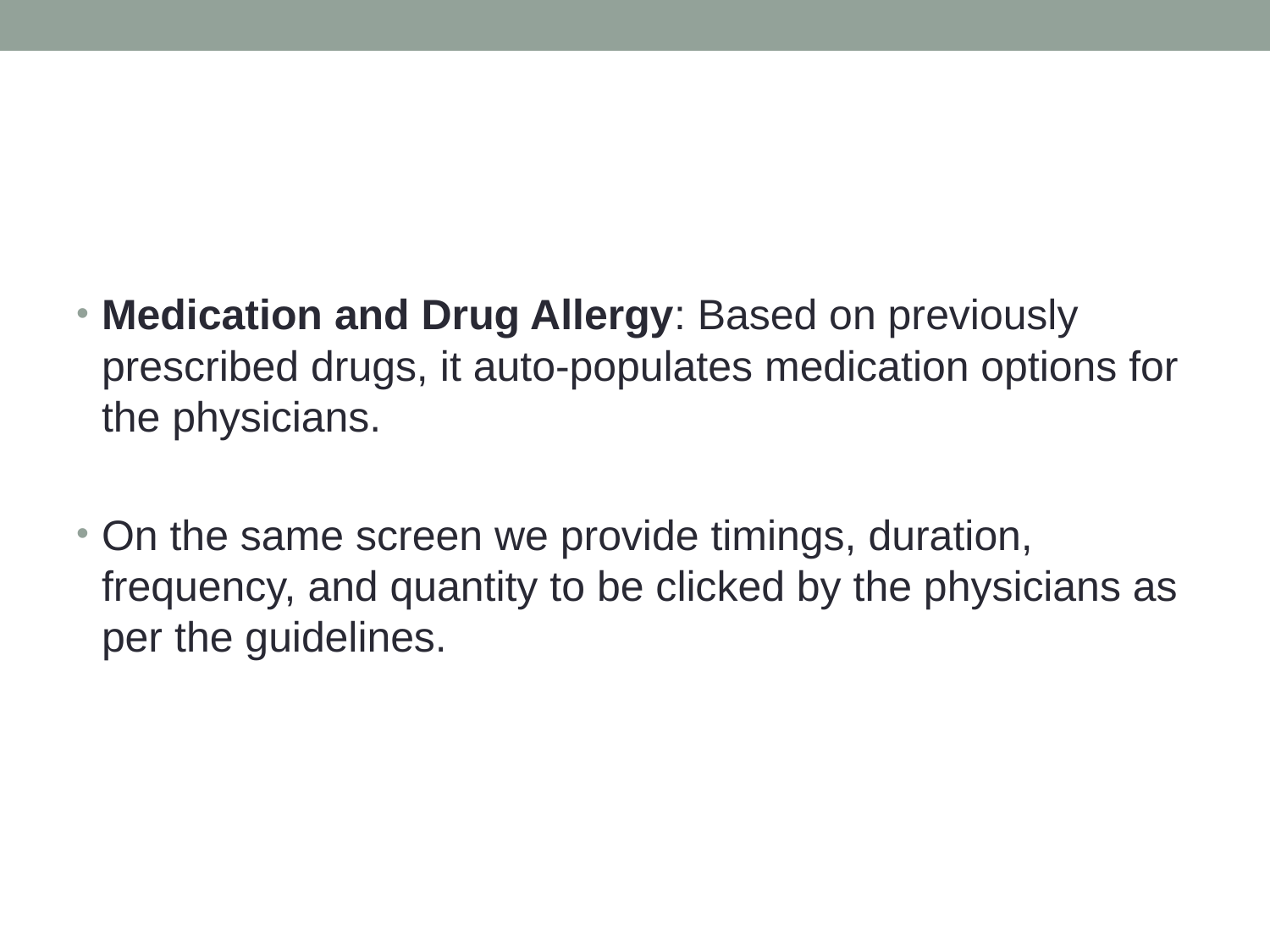

#

Medication and Drug Allergy: Based on previously prescribed drugs, it auto-populates medication options for the physicians.

On the same screen we provide timings, duration, frequency, and quantity to be clicked by the physicians as per the guidelines.